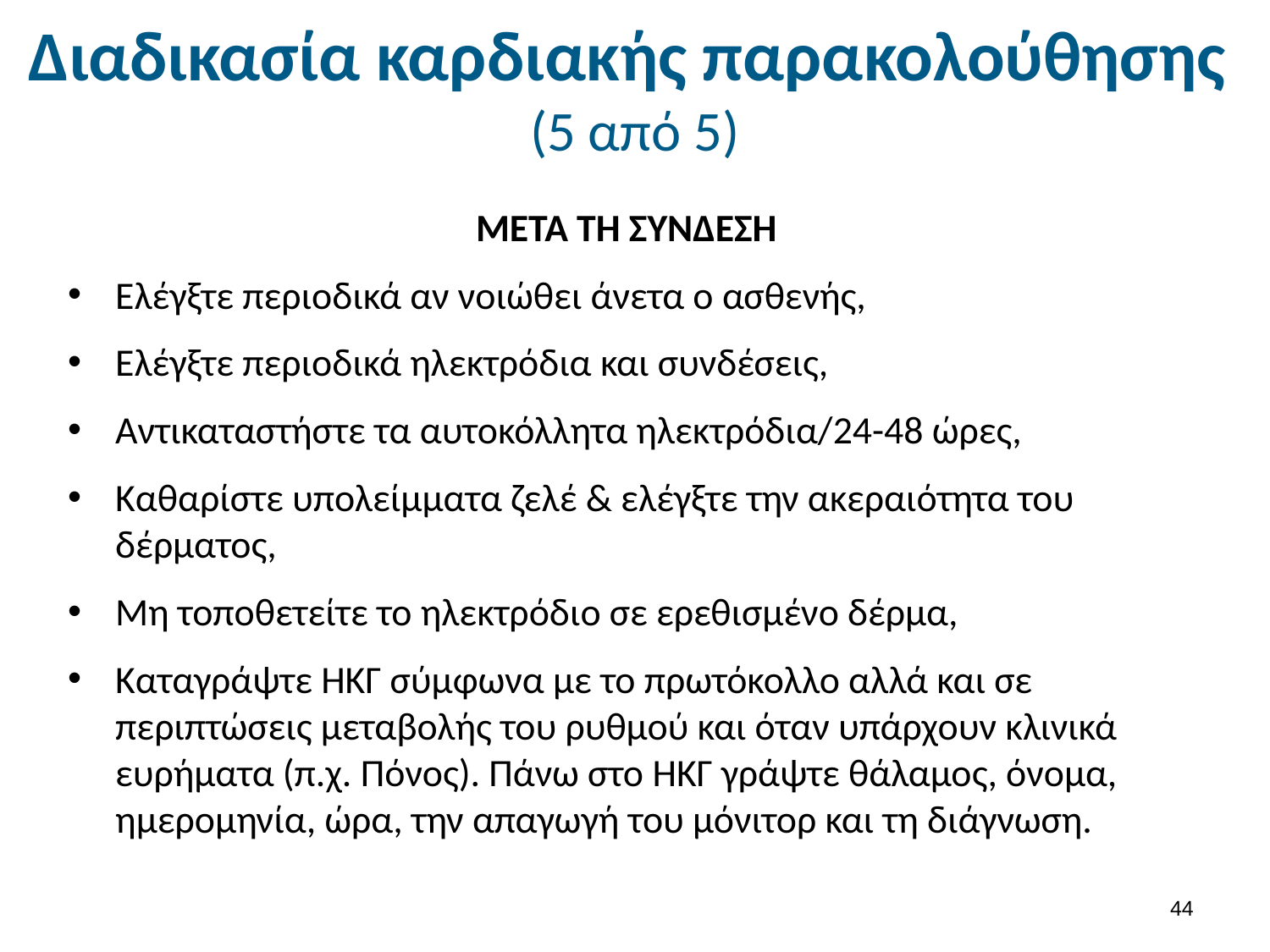

# Διαδικασία καρδιακής παρακολούθησης (5 από 5)
ΜΕΤΑ ΤΗ ΣΥΝΔΕΣΗ
Ελέγξτε περιοδικά αν νοιώθει άνετα ο ασθενής,
Ελέγξτε περιοδικά ηλεκτρόδια και συνδέσεις,
Αντικαταστήστε τα αυτοκόλλητα ηλεκτρόδια/24-48 ώρες,
Καθαρίστε υπολείμματα ζελέ & ελέγξτε την ακεραιότητα του δέρματος,
Μη τοποθετείτε το ηλεκτρόδιο σε ερεθισμένο δέρμα,
Καταγράψτε ΗΚΓ σύμφωνα με το πρωτόκολλο αλλά και σε περιπτώσεις μεταβολής του ρυθμού και όταν υπάρχουν κλινικά ευρήματα (π.χ. Πόνος). Πάνω στο ΗΚΓ γράψτε θάλαμος, όνομα, ημερομηνία, ώρα, την απαγωγή του μόνιτορ και τη διάγνωση.
44